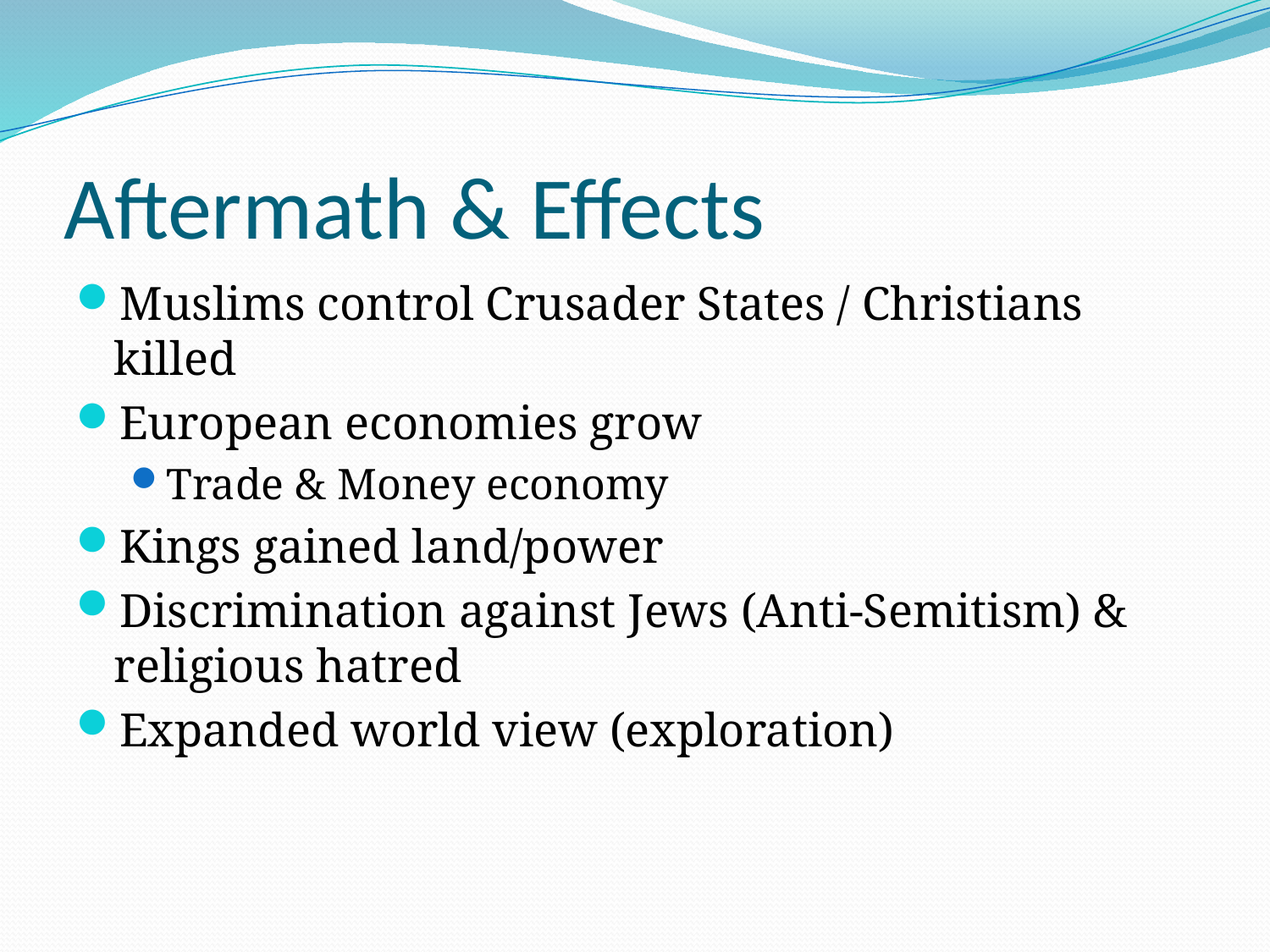

# Aftermath & Effects
Muslims control Crusader States / Christians killed
European economies grow
Trade & Money economy
Kings gained land/power
Discrimination against Jews (Anti-Semitism) & religious hatred
Expanded world view (exploration)